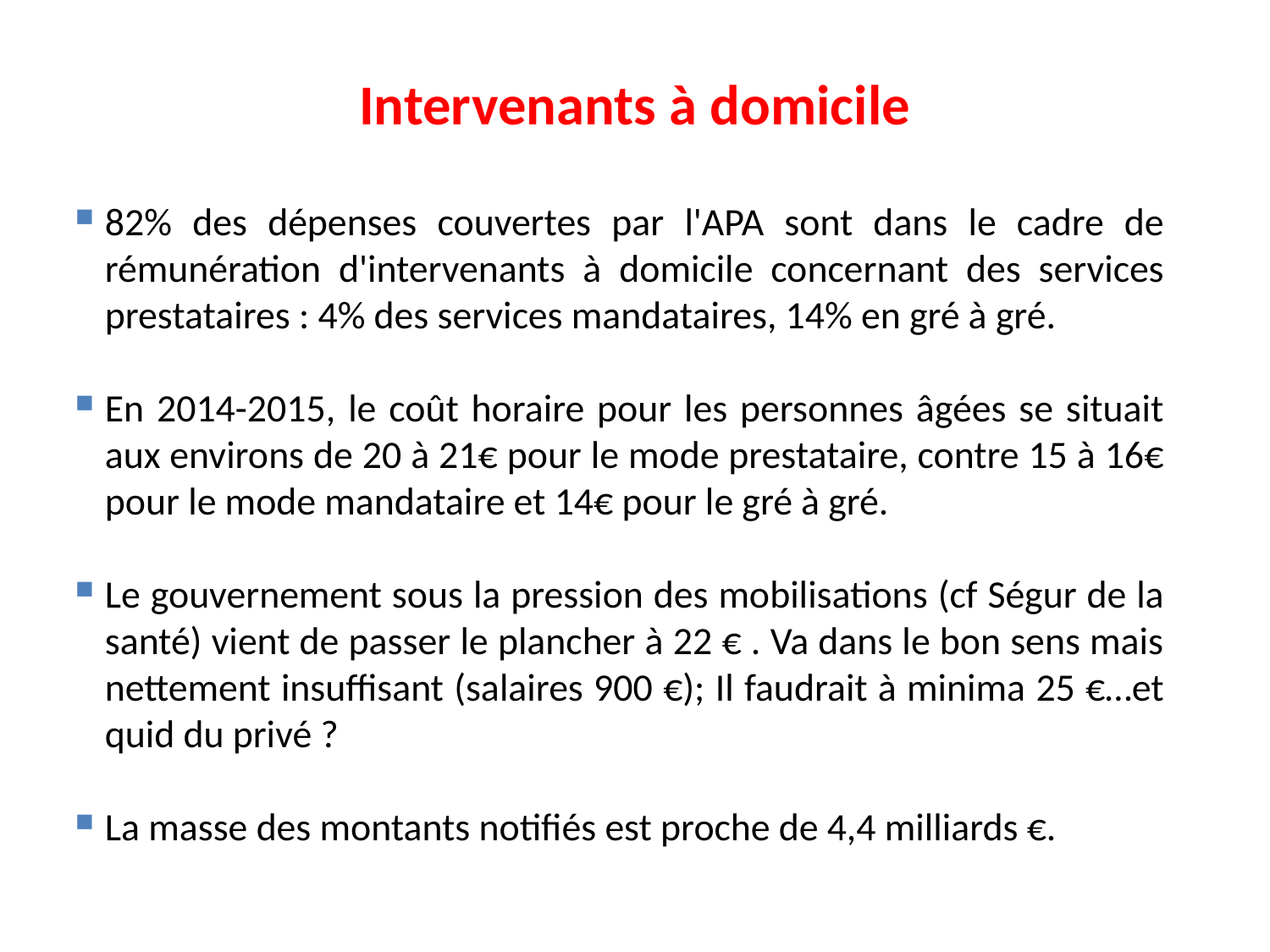

# Intervenants à domicile
82% des dépenses couvertes par l'APA sont dans le cadre de rémunération d'intervenants à domicile concernant des services prestataires : 4% des services mandataires, 14% en gré à gré.

En 2014-2015, le coût horaire pour les personnes âgées se situait aux environs de 20 à 21€ pour le mode prestataire, contre 15 à 16€ pour le mode mandataire et 14€ pour le gré à gré.

Le gouvernement sous la pression des mobilisations (cf Ségur de la santé) vient de passer le plancher à 22 € . Va dans le bon sens mais nettement insuffisant (salaires 900 €); Il faudrait à minima 25 €…et quid du privé ?

La masse des montants notifiés est proche de 4,4 milliards €.